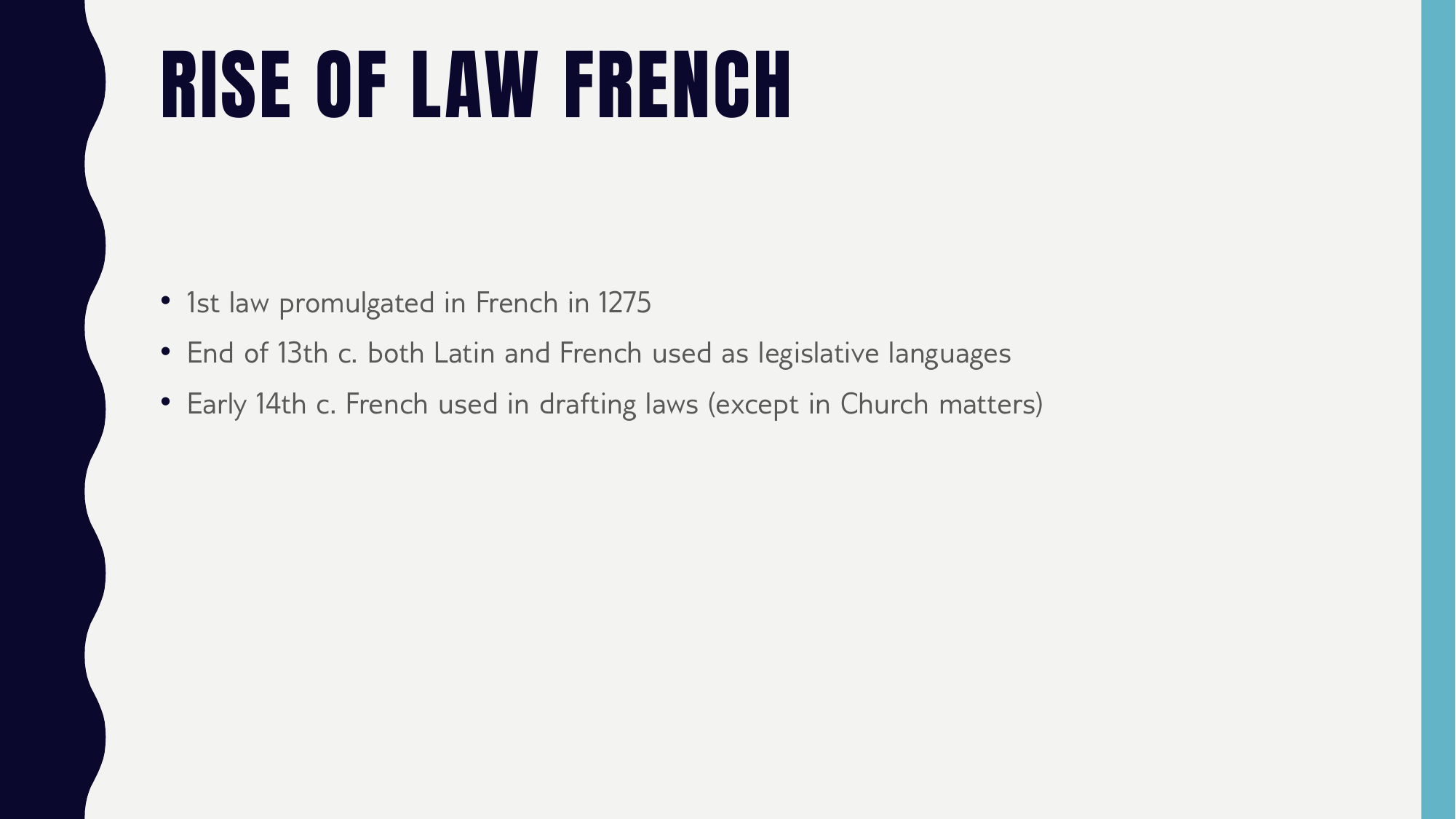

# Rise of Law French
1st law promulgated in French in 1275
End of 13th c. both Latin and French used as legislative languages
Early 14th c. French used in drafting laws (except in Church matters)